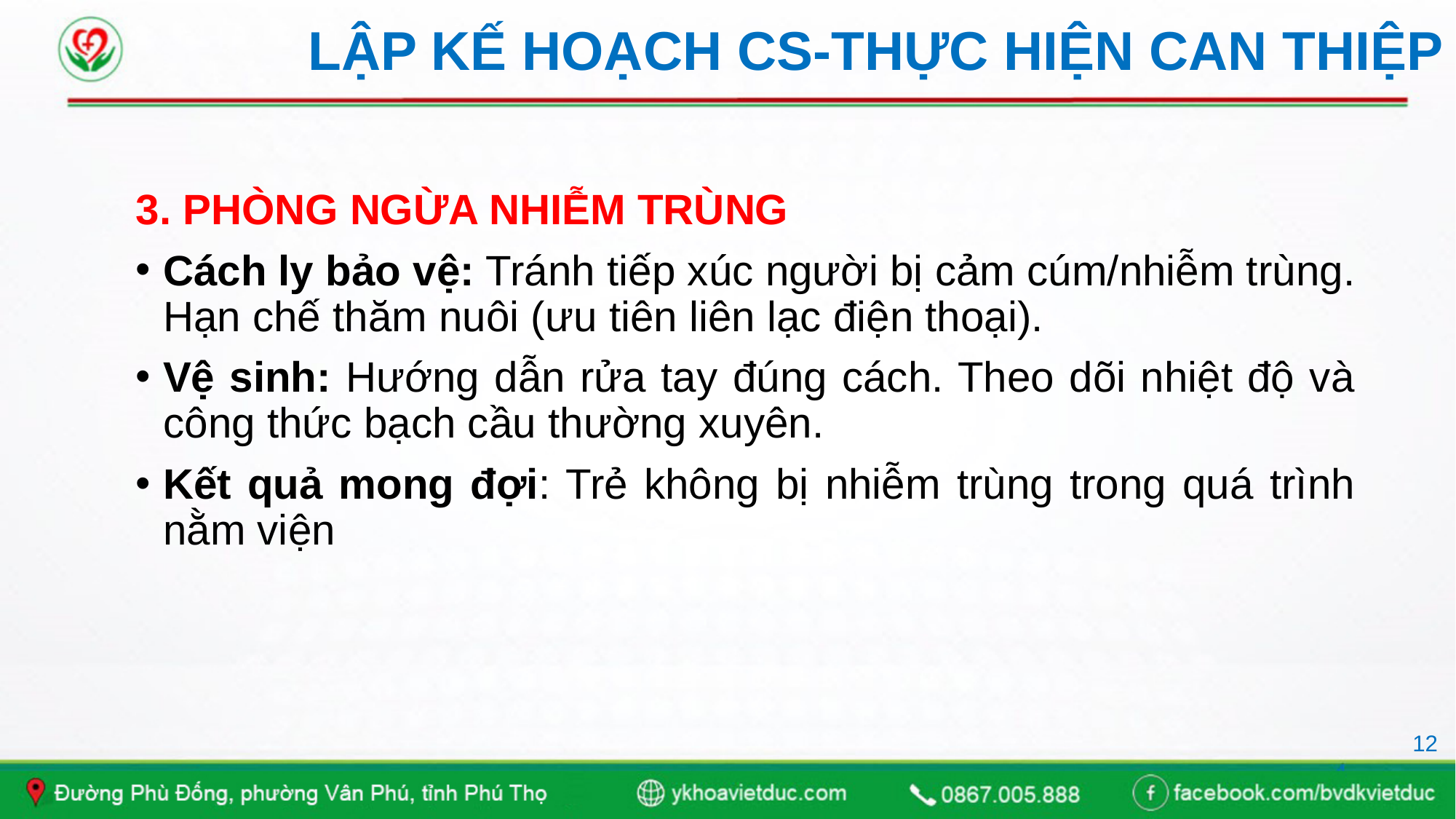

# LẬP KẾ HOẠCH CS-THỰC HIỆN CAN THIỆP
3. PHÒNG NGỪA NHIỄM TRÙNG
Cách ly bảo vệ: Tránh tiếp xúc người bị cảm cúm/nhiễm trùng. Hạn chế thăm nuôi (ưu tiên liên lạc điện thoại).
Vệ sinh: Hướng dẫn rửa tay đúng cách. Theo dõi nhiệt độ và công thức bạch cầu thường xuyên.
Kết quả mong đợi: Trẻ không bị nhiễm trùng trong quá trình nằm viện